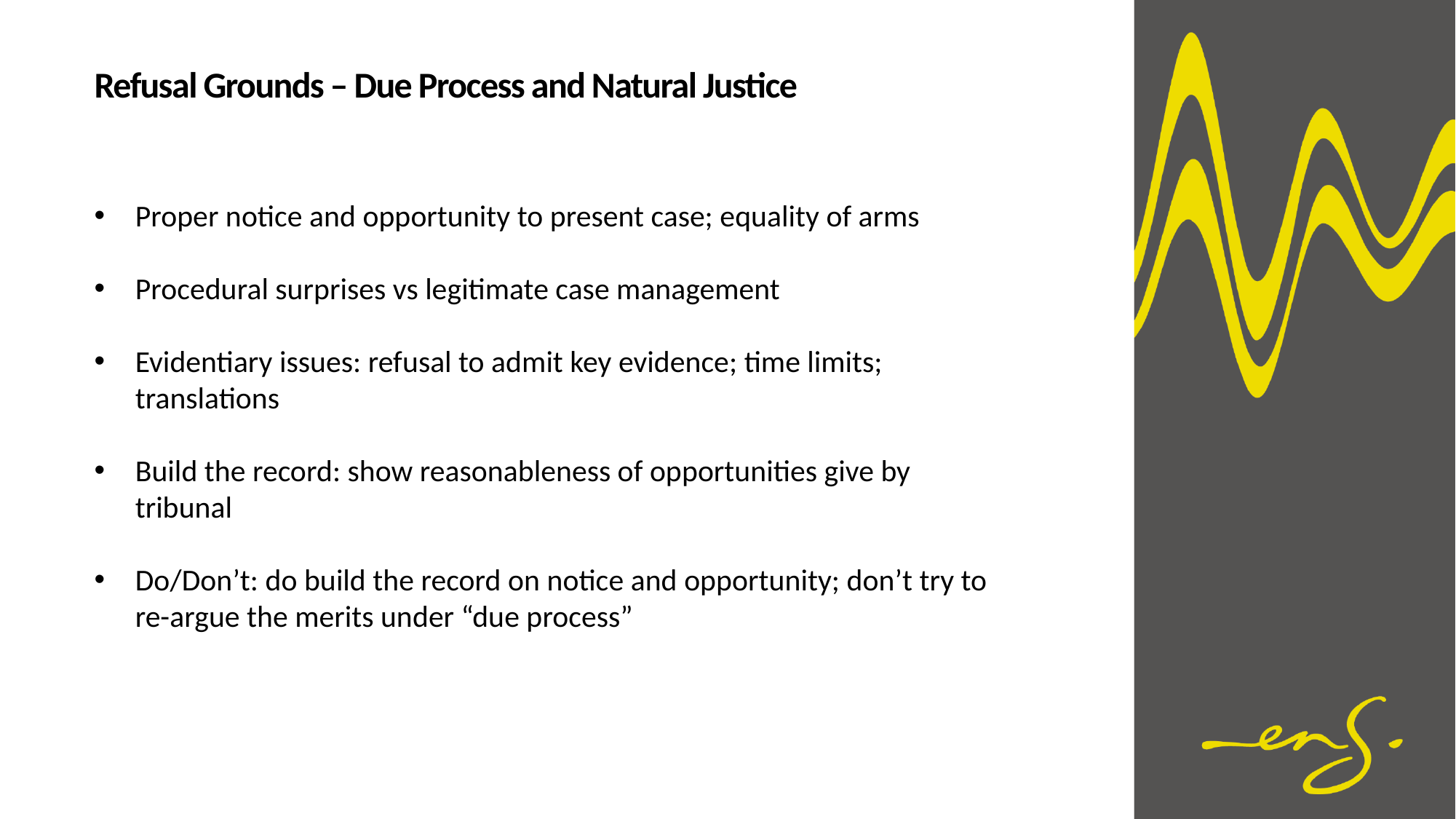

Refusal Grounds – Due Process and Natural Justice

Proper notice and opportunity to present case; equality of arms

Procedural surprises vs legitimate case management

Evidentiary issues: refusal to admit key evidence; time limits; translations

Build the record: show reasonableness of opportunities give by tribunal

Do/Don’t: do build the record on notice and opportunity; don’t try to re-argue the merits under “due process”